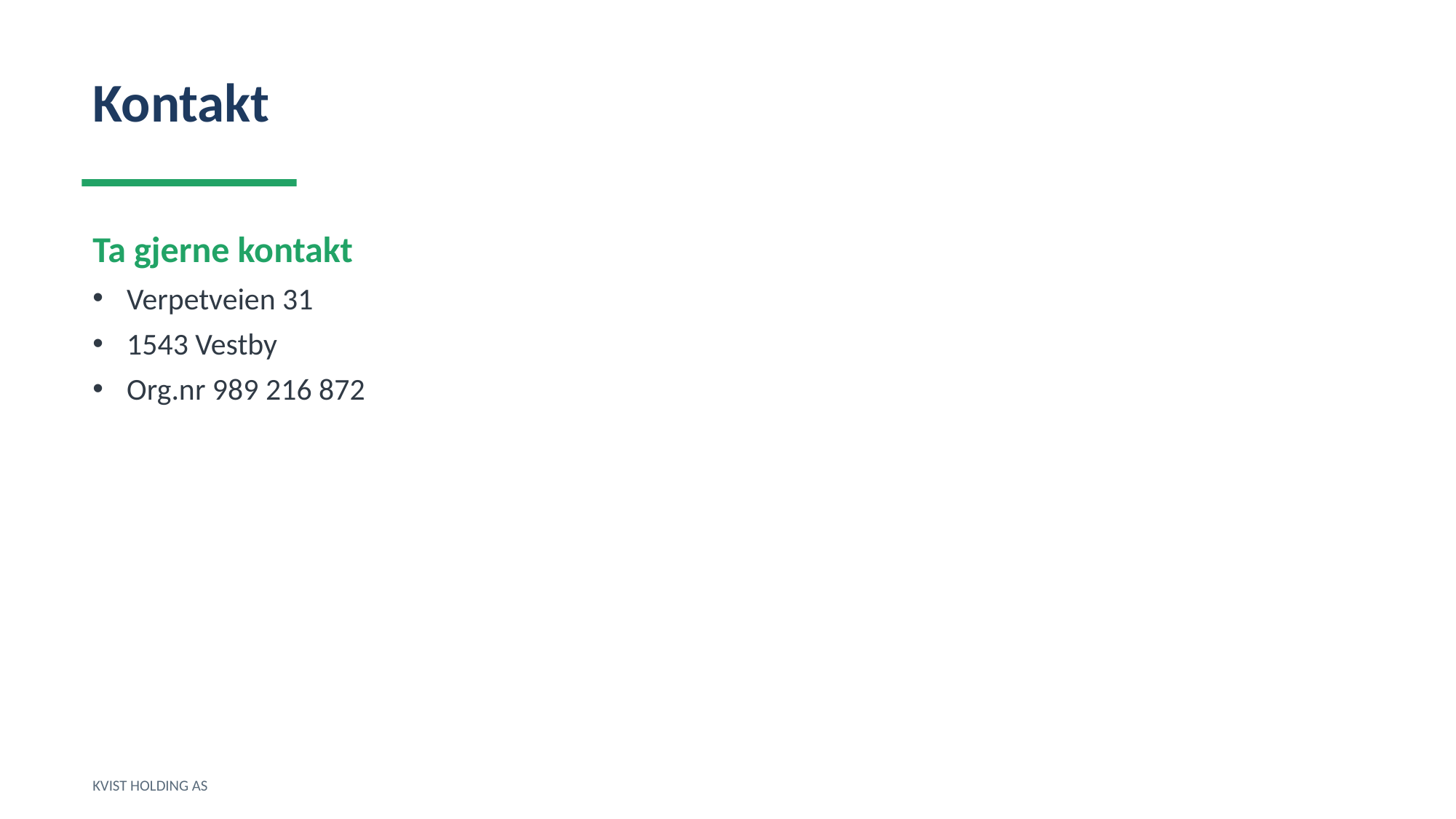

Kontakt

Ta gjerne kontakt
Verpetveien 31
1543 Vestby
Org.nr 989 216 872
KVIST HOLDING AS